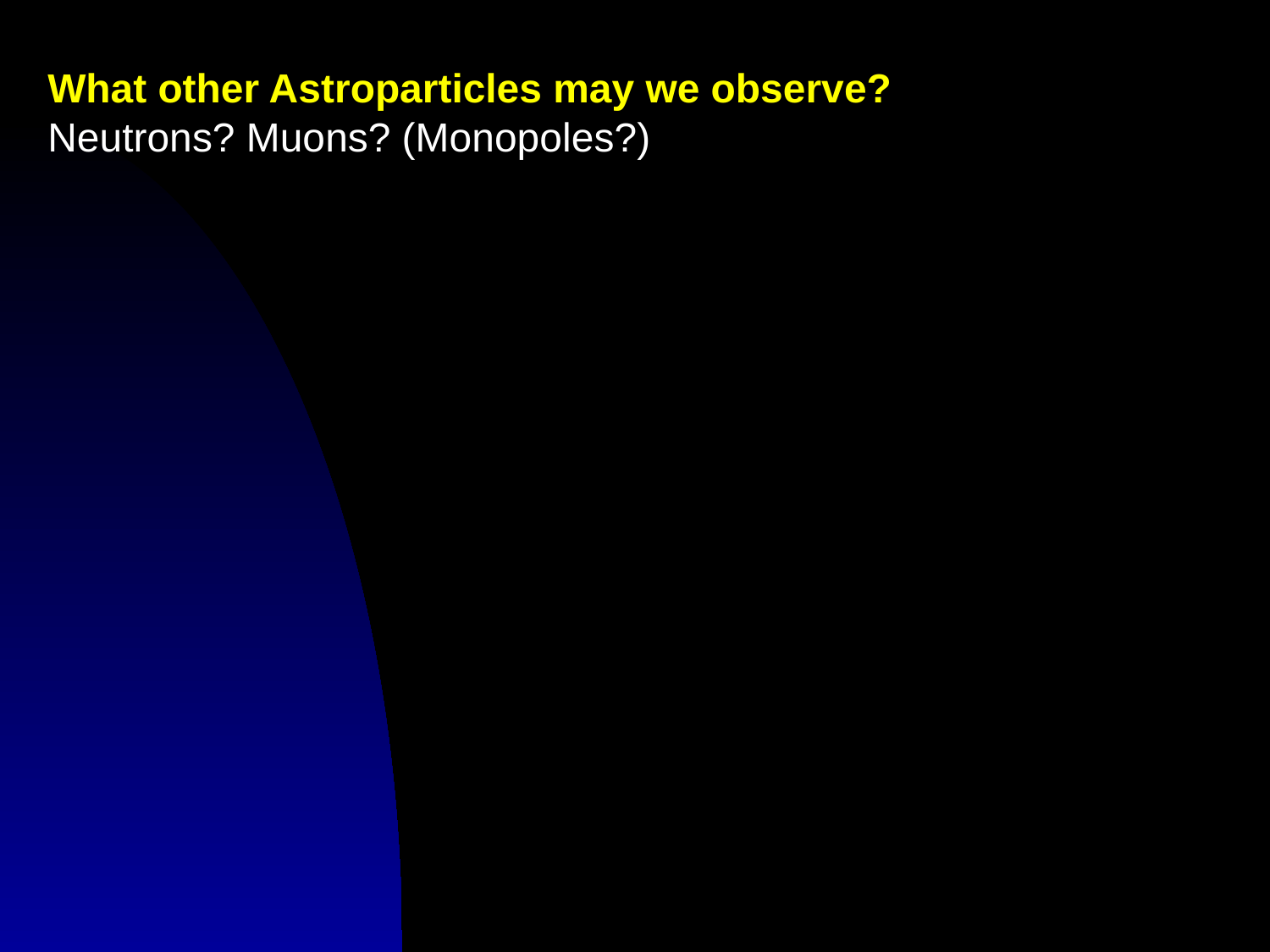

# What other Astroparticles may we observe? Neutrons? Muons? (Monopoles?)